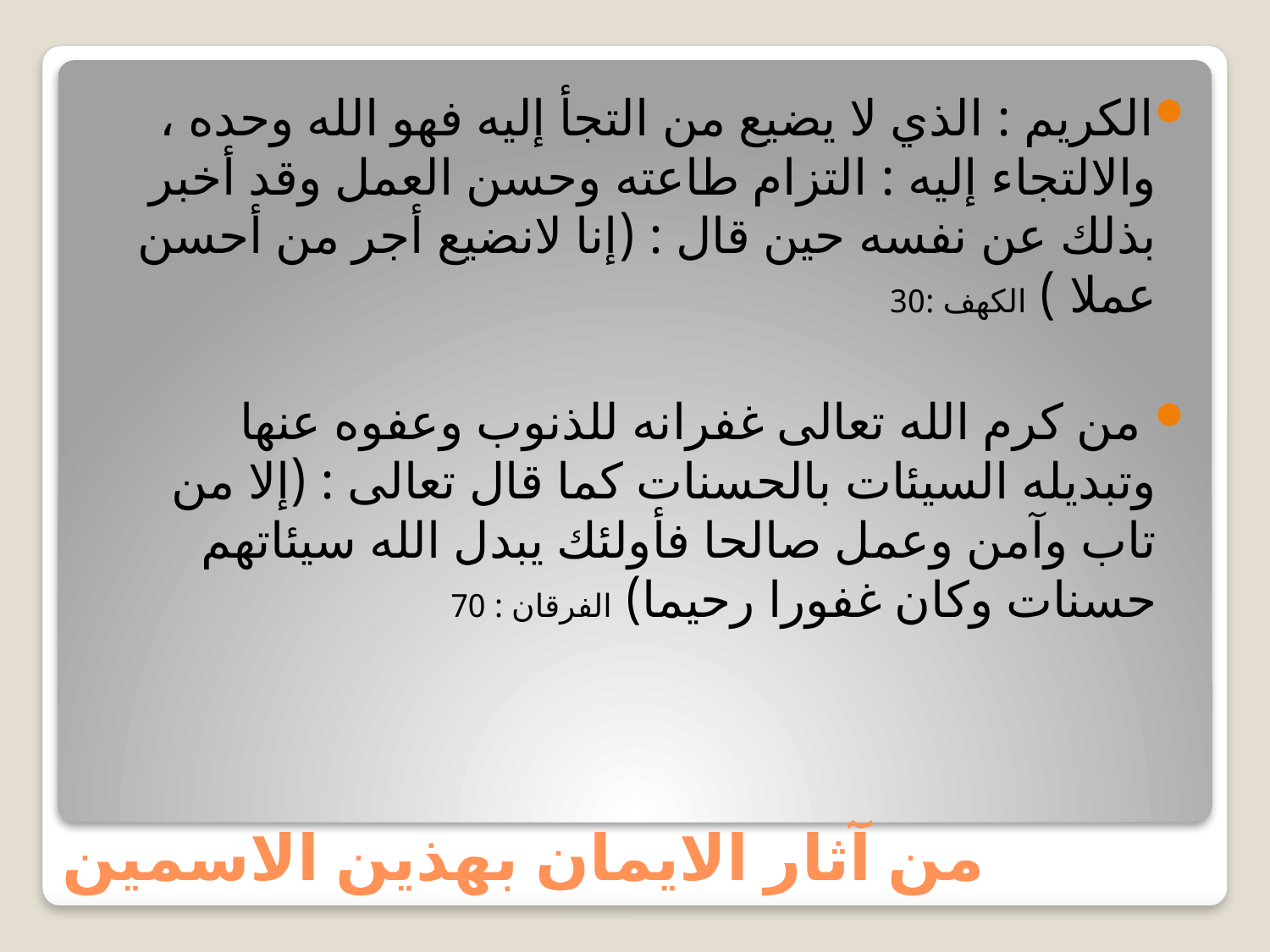

الكريم : الذي لا يضيع من التجأ إليه فهو الله وحده ، والالتجاء إليه : التزام طاعته وحسن العمل وقد أخبر بذلك عن نفسه حين قال : (إنا لانضيع أجر من أحسن عملا ) الكهف :30

 من كرم الله تعالى غفرانه للذنوب وعفوه عنها وتبديله السيئات بالحسنات كما قال تعالى : (إلا من تاب وآمن وعمل صالحا فأولئك يبدل الله سيئاتهم حسنات وكان غفورا رحيما) الفرقان : 70
# من آثار الايمان بهذين الاسمين